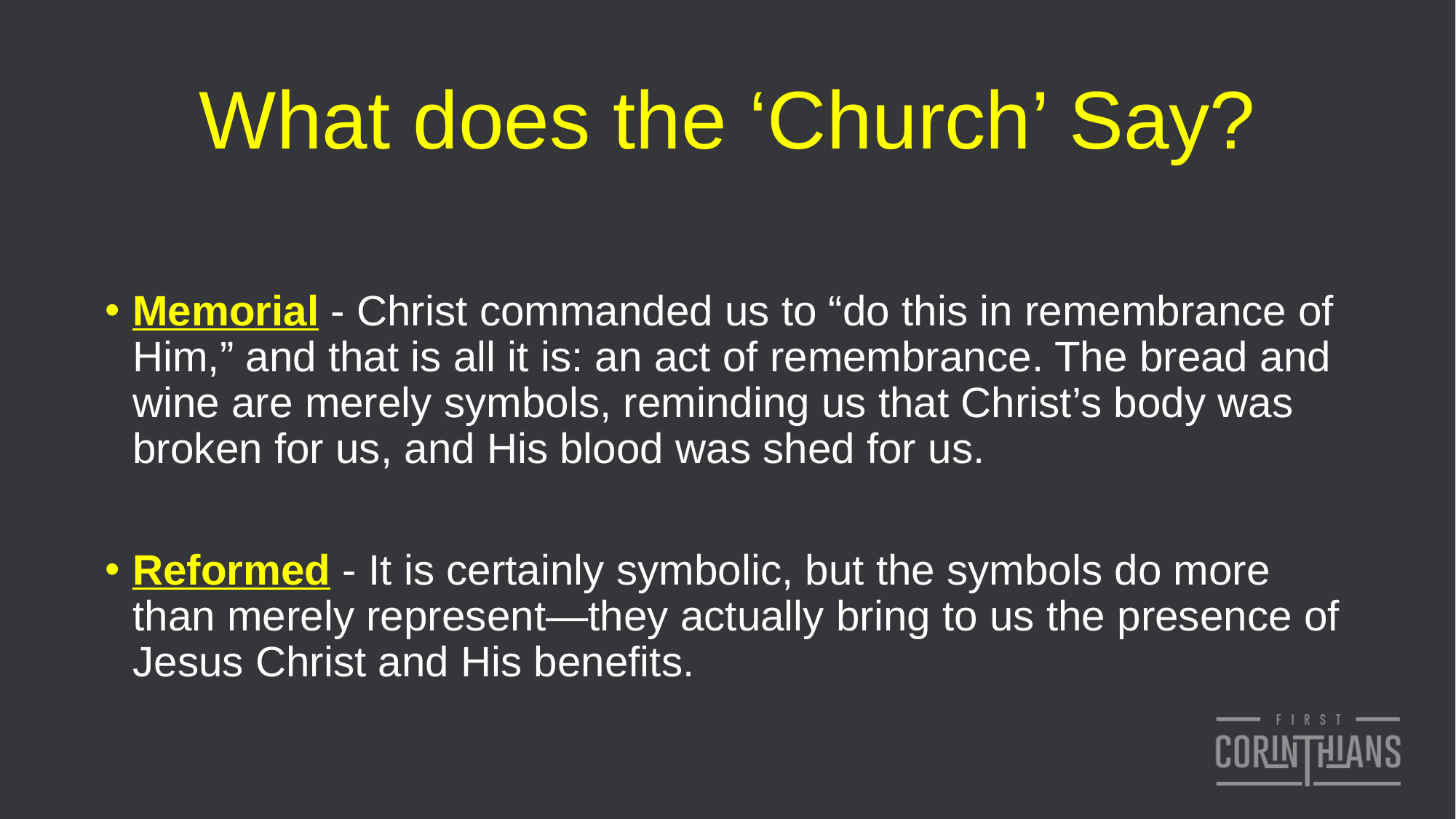

# What does the ‘Church’ Say?

Memorial - Christ commanded us to “do this in remembrance of Him,” and that is all it is: an act of remembrance. The bread and wine are merely symbols, reminding us that Christ’s body was broken for us, and His blood was shed for us.

Reformed - It is certainly symbolic, but the symbols do more than merely represent—they actually bring to us the presence of Jesus Christ and His benefits.